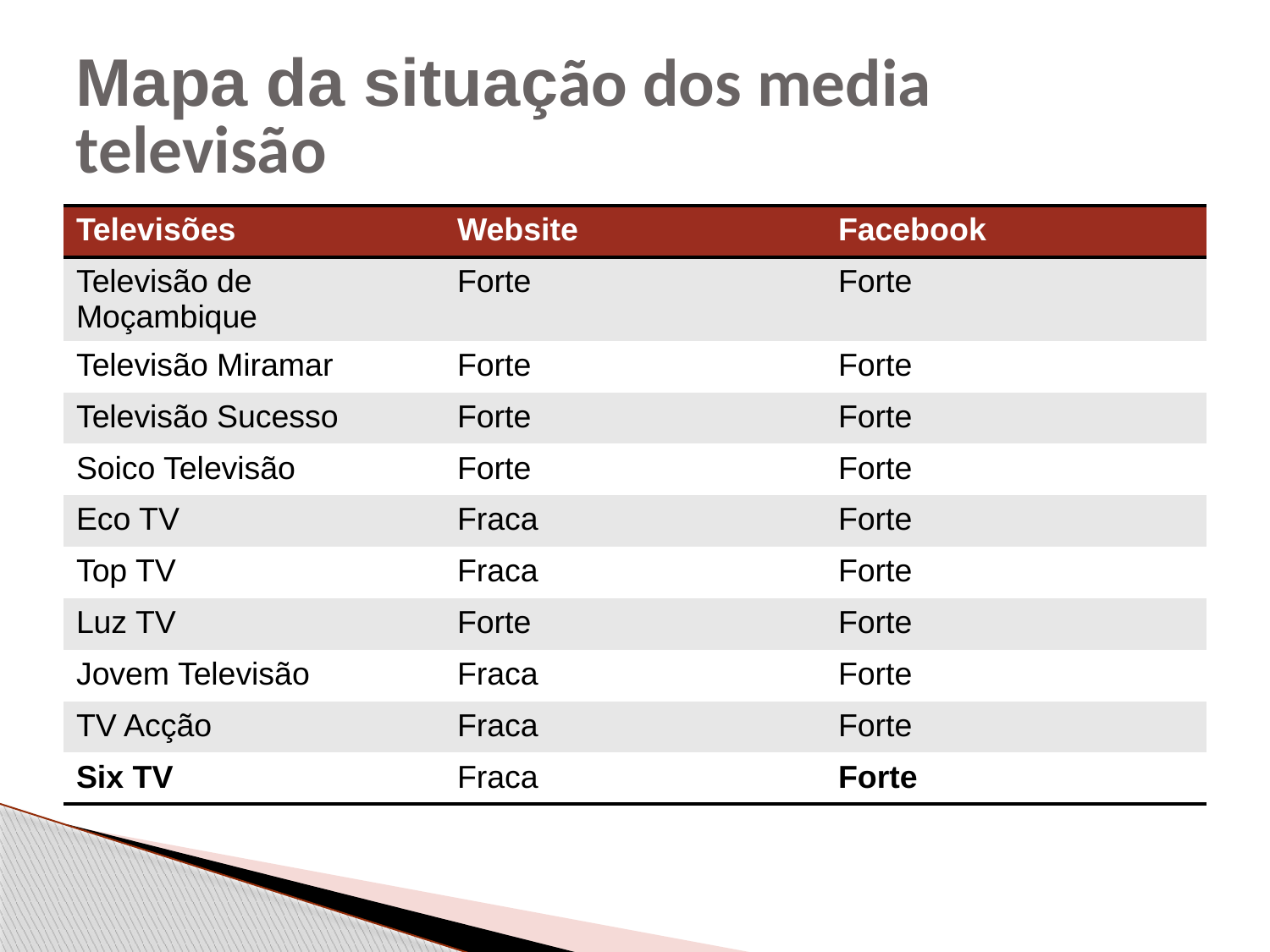

# Mapa da situação dos media televisão
| Televisões | Website | Facebook |
| --- | --- | --- |
| Televisão de Moçambique | Forte | Forte |
| Televisão Miramar | Forte | Forte |
| Televisão Sucesso | Forte | Forte |
| Soico Televisão | Forte | Forte |
| Eco TV | Fraca | Forte |
| Top TV | Fraca | Forte |
| Luz TV | Forte | Forte |
| Jovem Televisão | Fraca | Forte |
| TV Acção | Fraca | Forte |
| Six TV | Fraca | Forte |